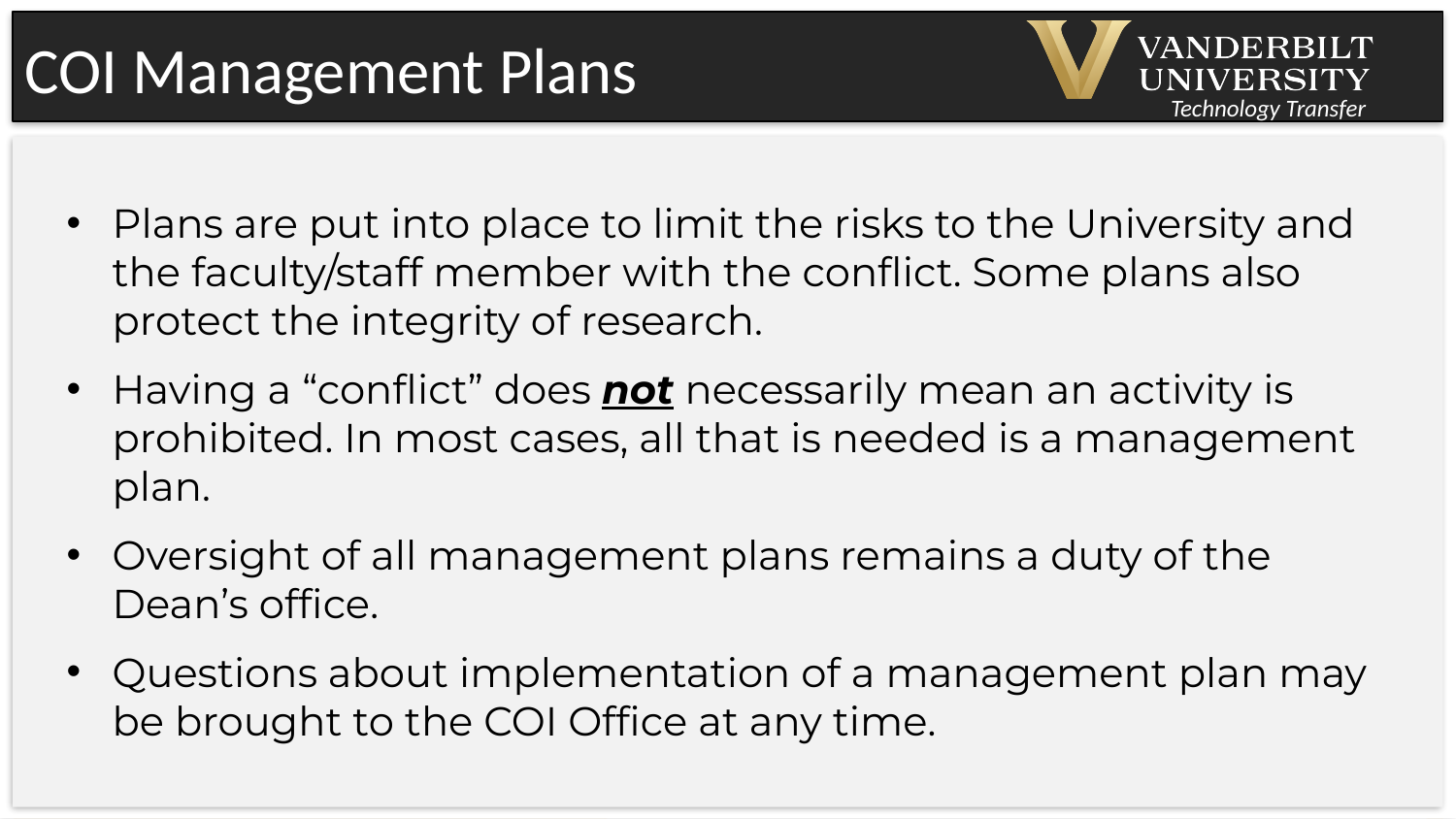

# COI Management Plans
Plans are put into place to limit the risks to the University and the faculty/staff member with the conflict. Some plans also protect the integrity of research.
Having a “conflict” does not necessarily mean an activity is prohibited. In most cases, all that is needed is a management plan.
Oversight of all management plans remains a duty of the Dean’s office.
Questions about implementation of a management plan may be brought to the COI Office at any time.